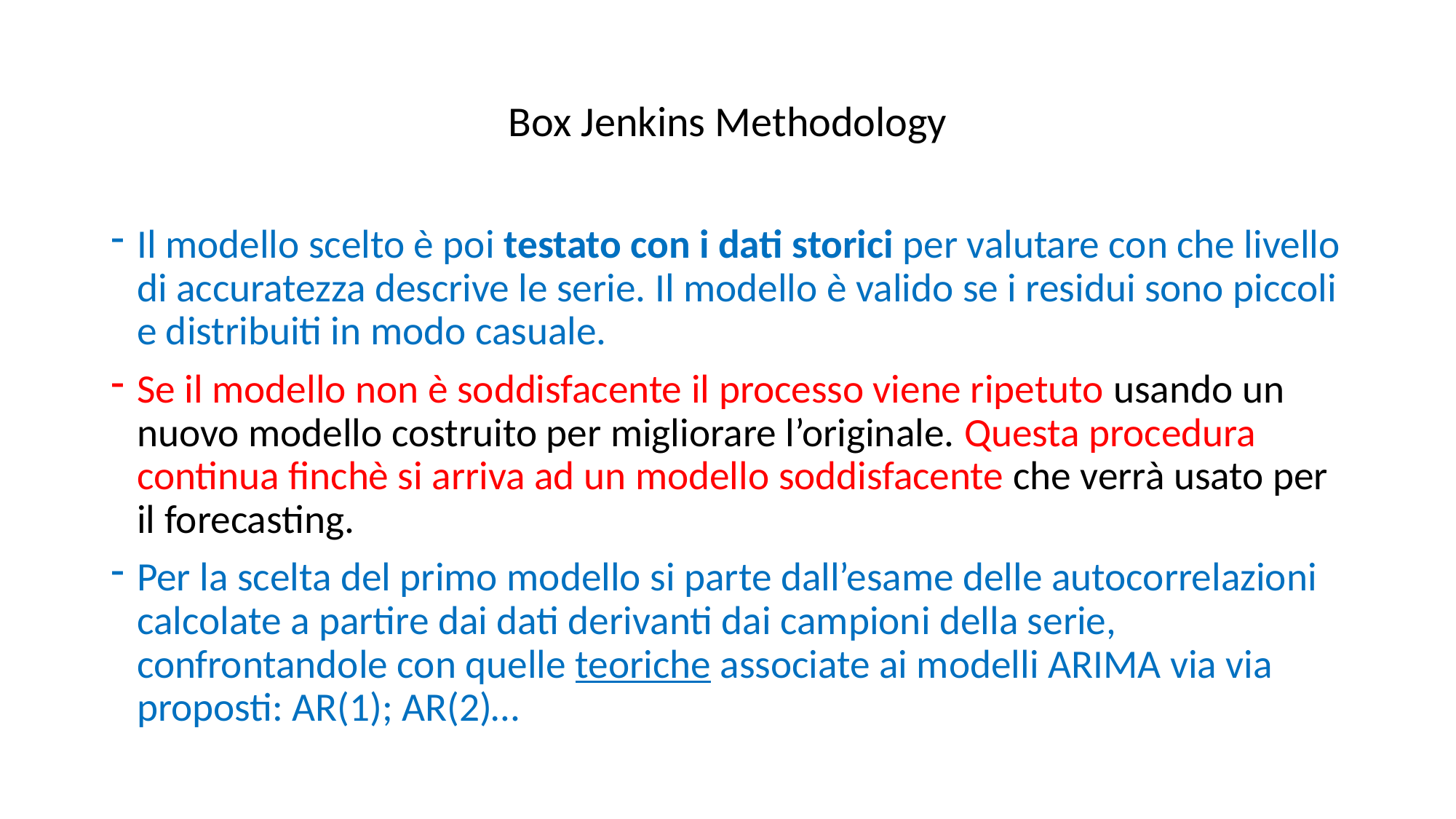

# Box Jenkins Methodology
Il modello scelto è poi testato con i dati storici per valutare con che livello di accuratezza descrive le serie. Il modello è valido se i residui sono piccoli e distribuiti in modo casuale.
Se il modello non è soddisfacente il processo viene ripetuto usando un nuovo modello costruito per migliorare l’originale. Questa procedura continua finchè si arriva ad un modello soddisfacente che verrà usato per il forecasting.
Per la scelta del primo modello si parte dall’esame delle autocorrelazioni calcolate a partire dai dati derivanti dai campioni della serie, confrontandole con quelle teoriche associate ai modelli ARIMA via via proposti: AR(1); AR(2)…